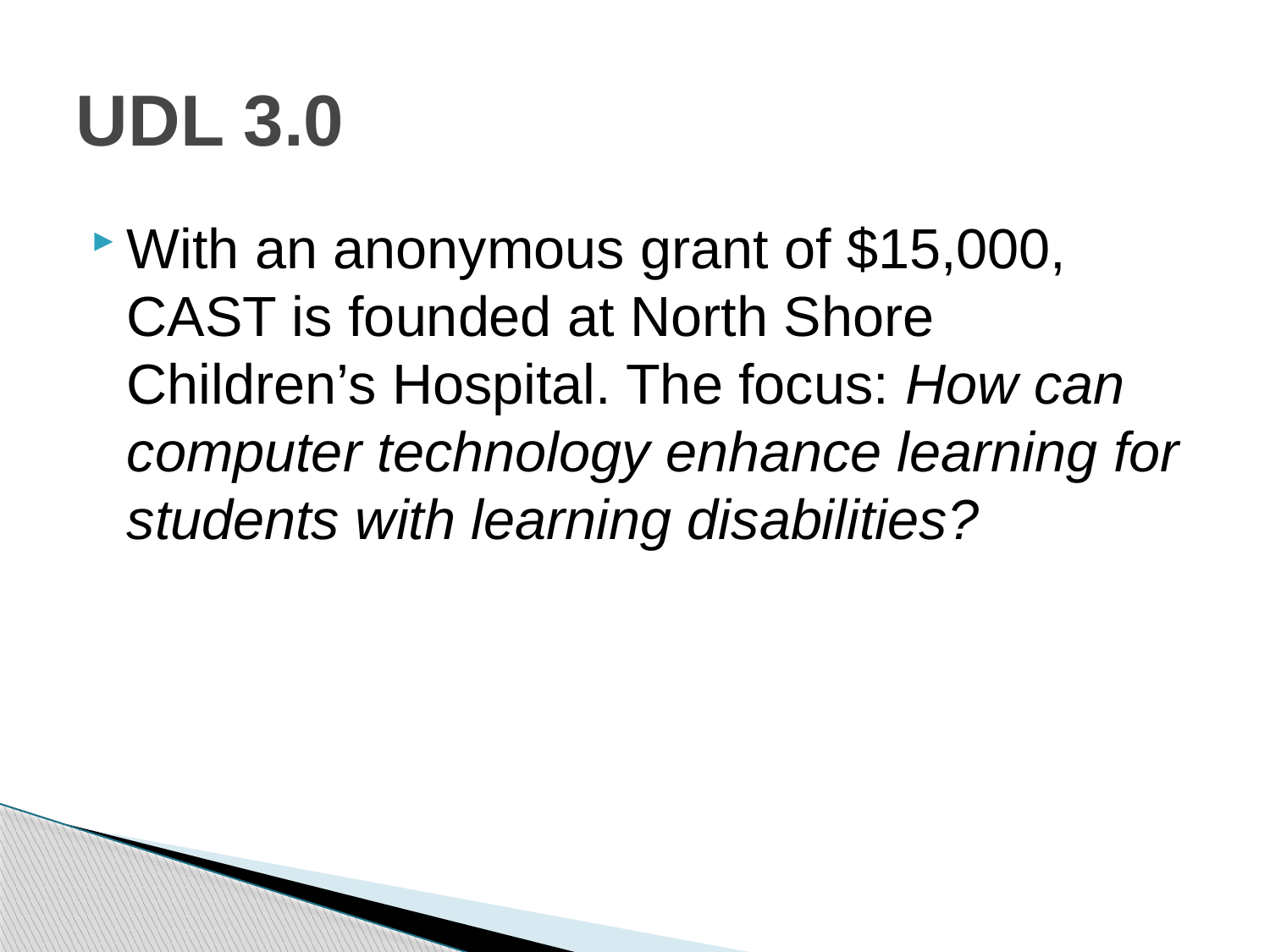

# UDL 3.0
With an anonymous grant of $15,000, CAST is founded at North Shore Children’s Hospital. The focus: How can computer technology enhance learning for students with learning disabilities?